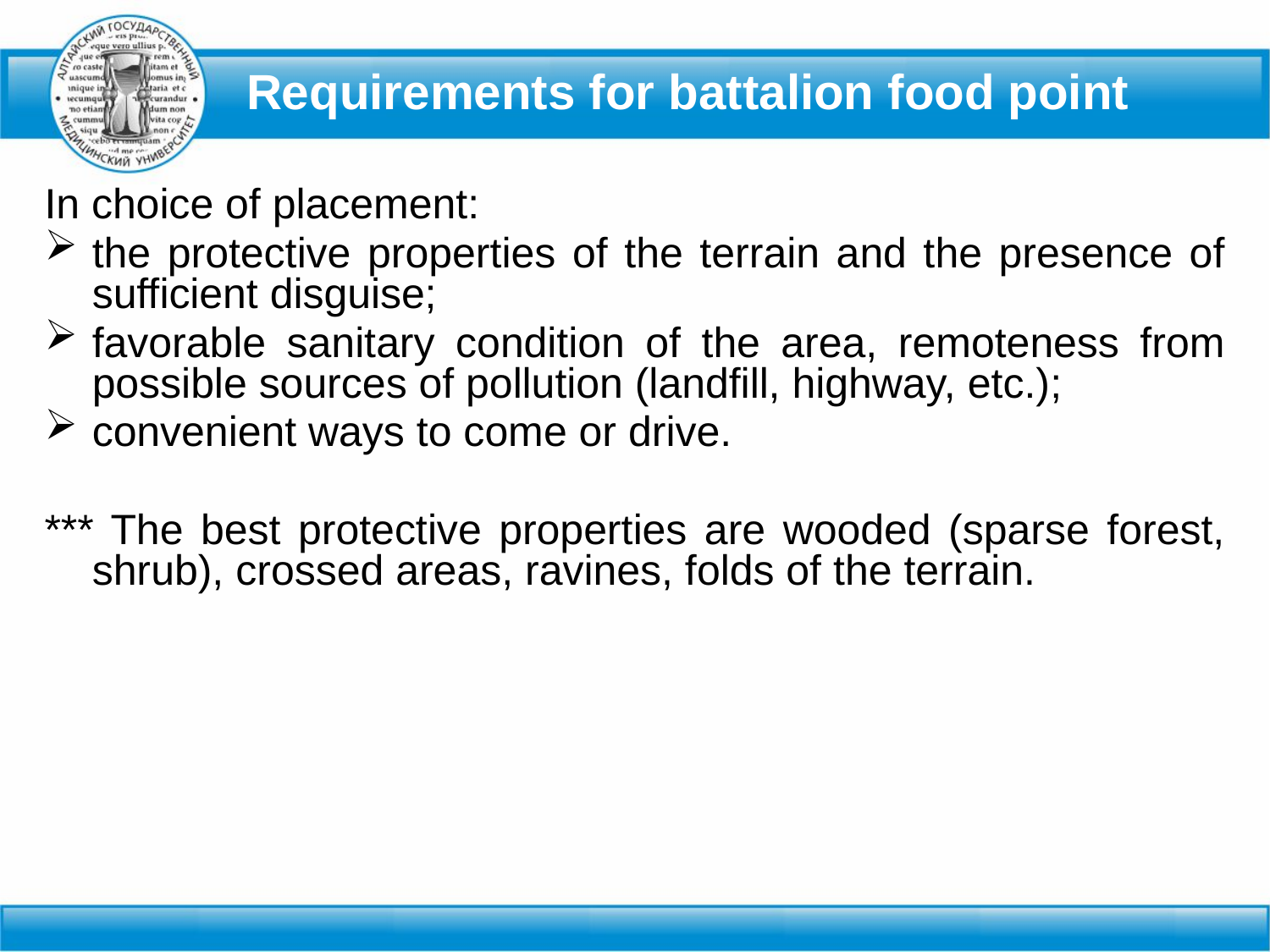

# Requirements for battalion food point
In choice of placement:
the protective properties of the terrain and the presence of sufficient disguise;
favorable sanitary condition of the area, remoteness from possible sources of pollution (landfill, highway, etc.);
convenient ways to come or drive.

*** The best protective properties are wooded (sparse forest, shrub), crossed areas, ravines, folds of the terrain.